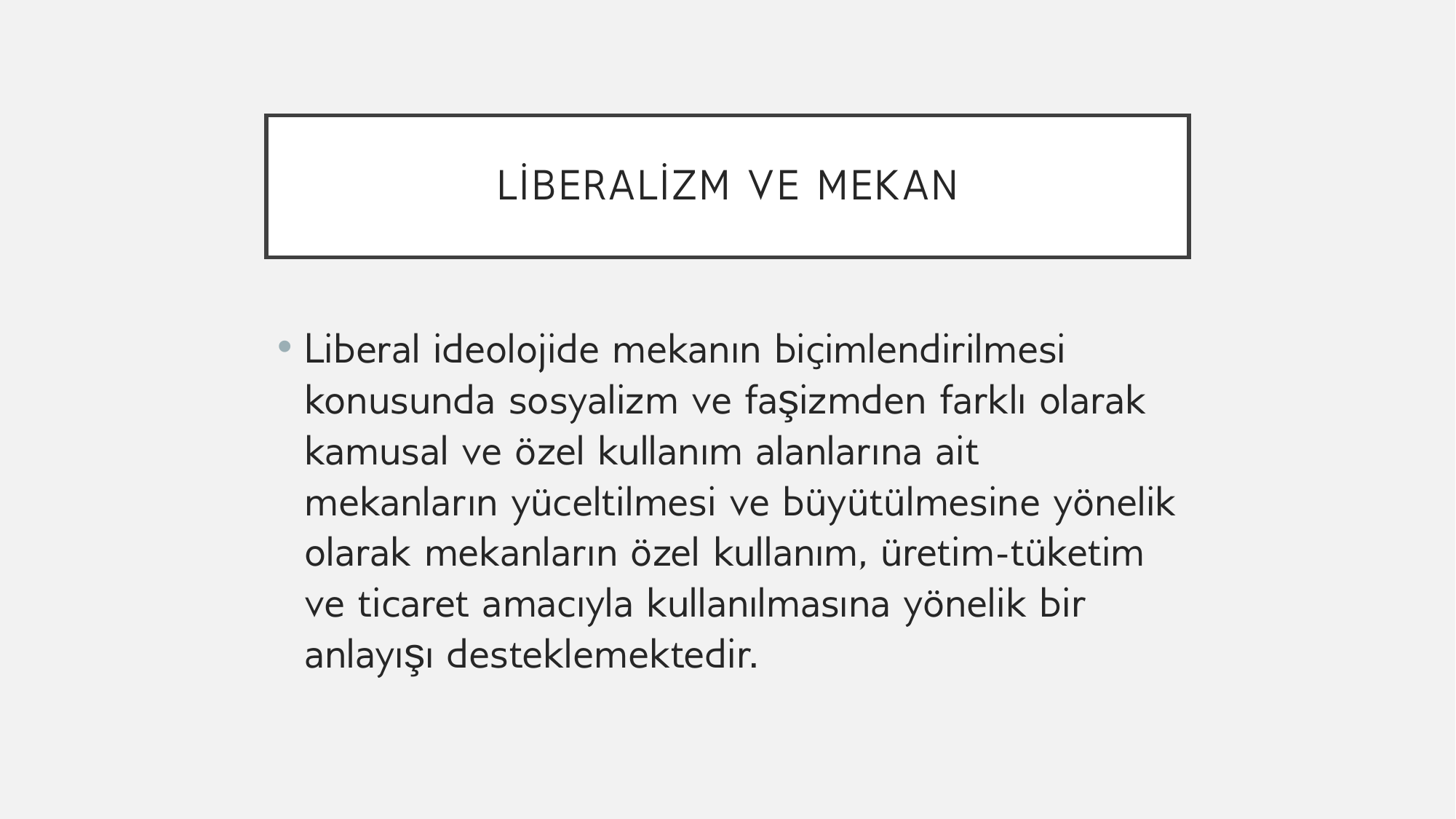

# Liberalizm ve Mekan
Liberal ideolojide mekanın biçimlendirilmesi konusunda sosyalizm ve faşizmden farklı olarak kamusal ve özel kullanım alanlarına ait mekanların yüceltilmesi ve büyütülmesine yönelik olarak mekanların özel kullanım, üretim-tüketim ve ticaret amacıyla kullanılmasına yönelik bir anlayışı desteklemektedir.